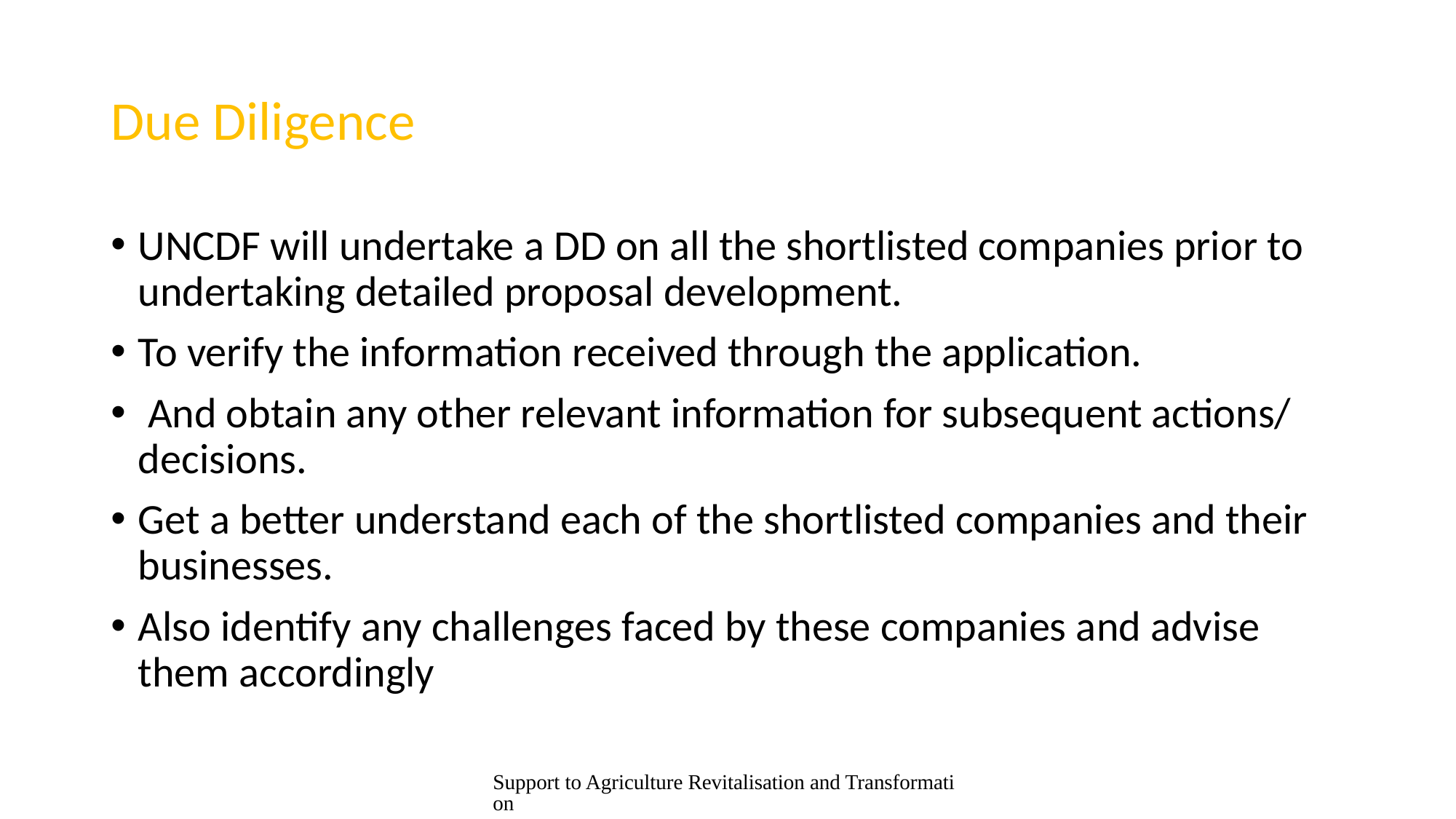

# Due Diligence
UNCDF will undertake a DD on all the shortlisted companies prior to undertaking detailed proposal development.
To verify the information received through the application.
 And obtain any other relevant information for subsequent actions/ decisions.
Get a better understand each of the shortlisted companies and their businesses.
Also identify any challenges faced by these companies and advise them accordingly
Support to Agriculture Revitalisation and Transformation